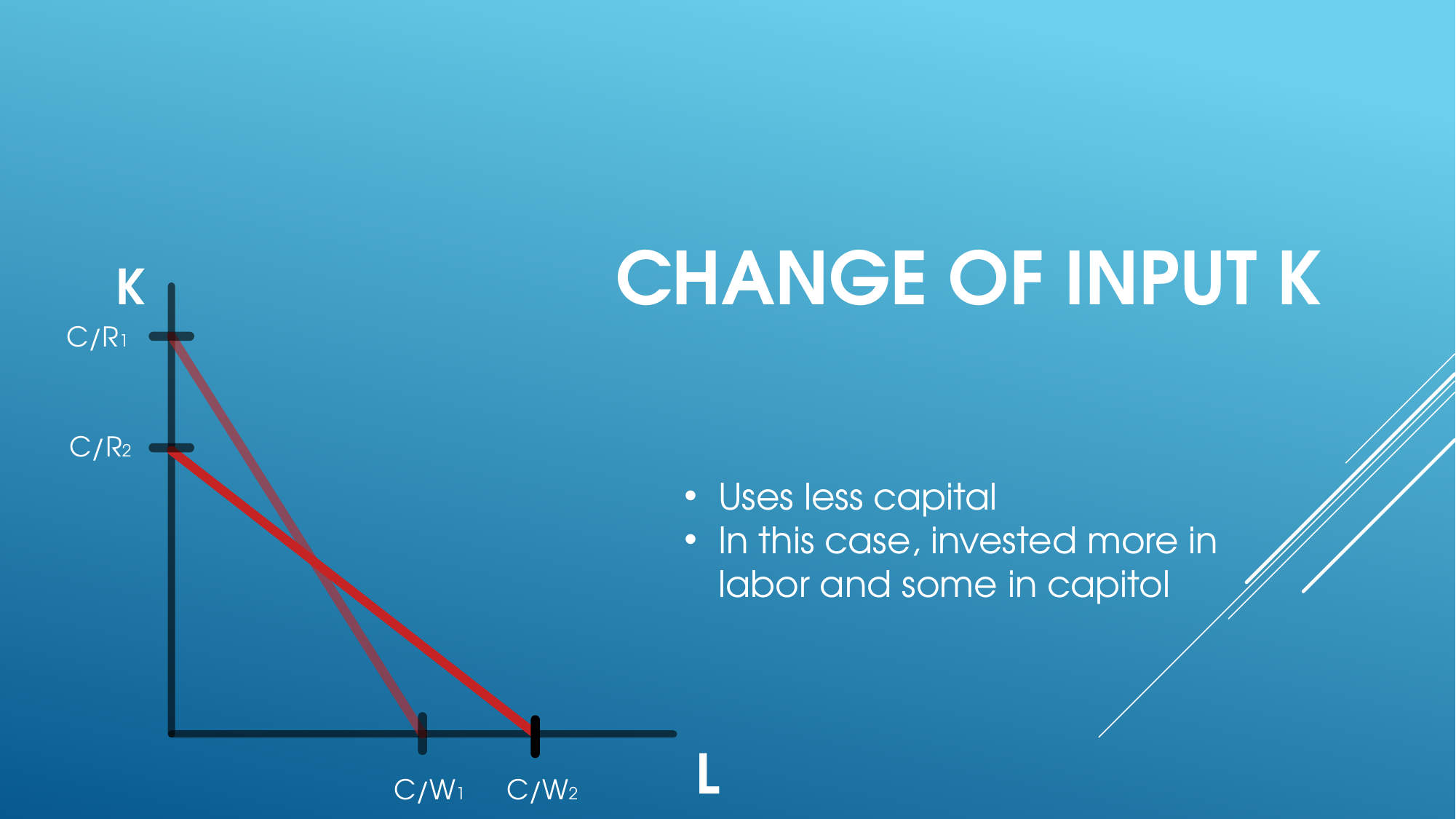

# Change of input K
K
C/R1
C/R2
Uses less capital
In this case, invested more in labor and some in capitol
L
C/W1
C/W2